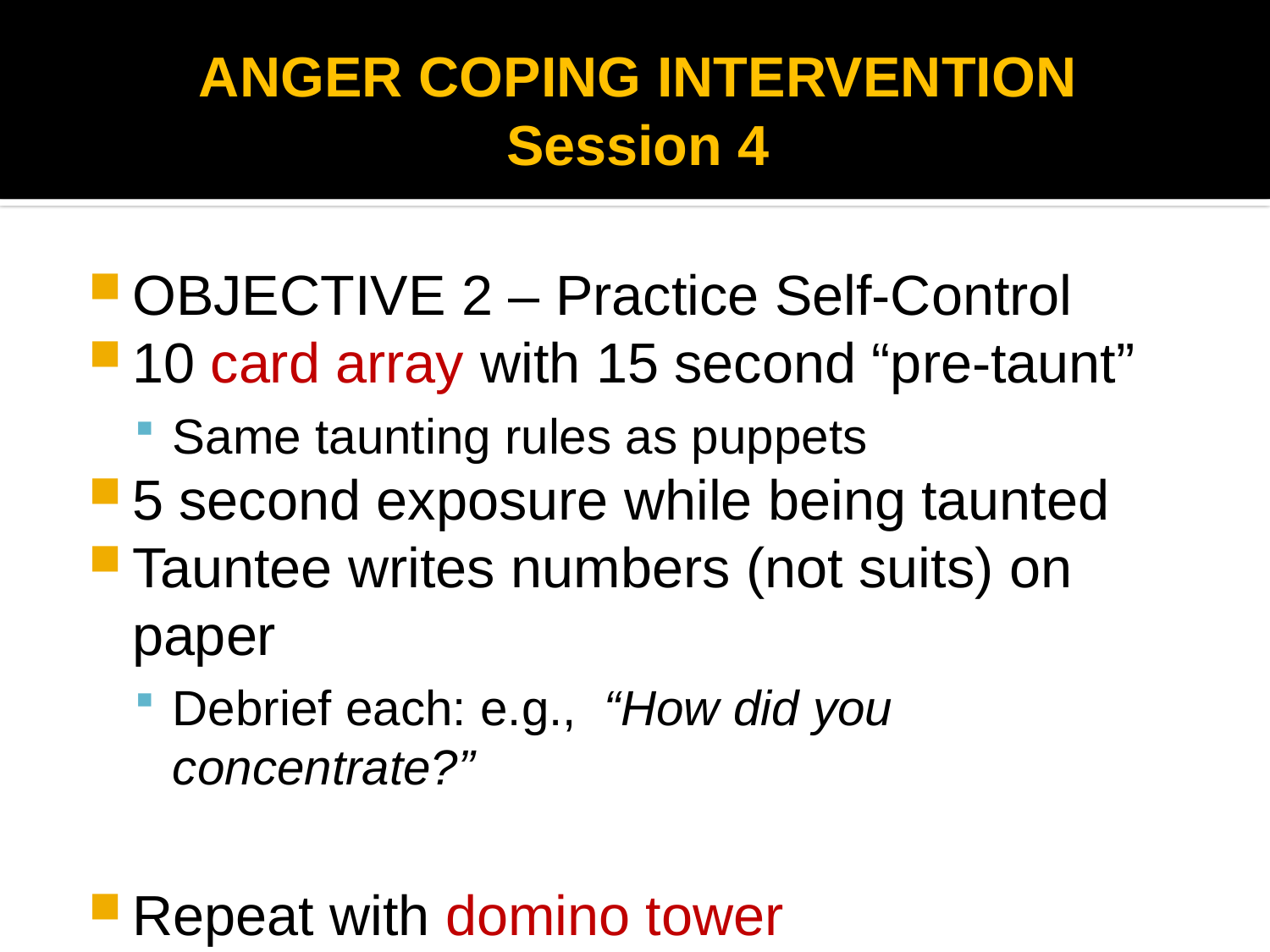

# ANGER COPING INTERVENTION Session 4
OBJECTIVE 2 – Practice Self-Control
10 card array with 15 second “pre-taunt”
Same taunting rules as puppets
5 second exposure while being taunted
Tauntee writes numbers (not suits) on paper
Debrief each: e.g.,  “How did you concentrate?”

Repeat with domino tower
Repeat with circle taunting ala’ puppets